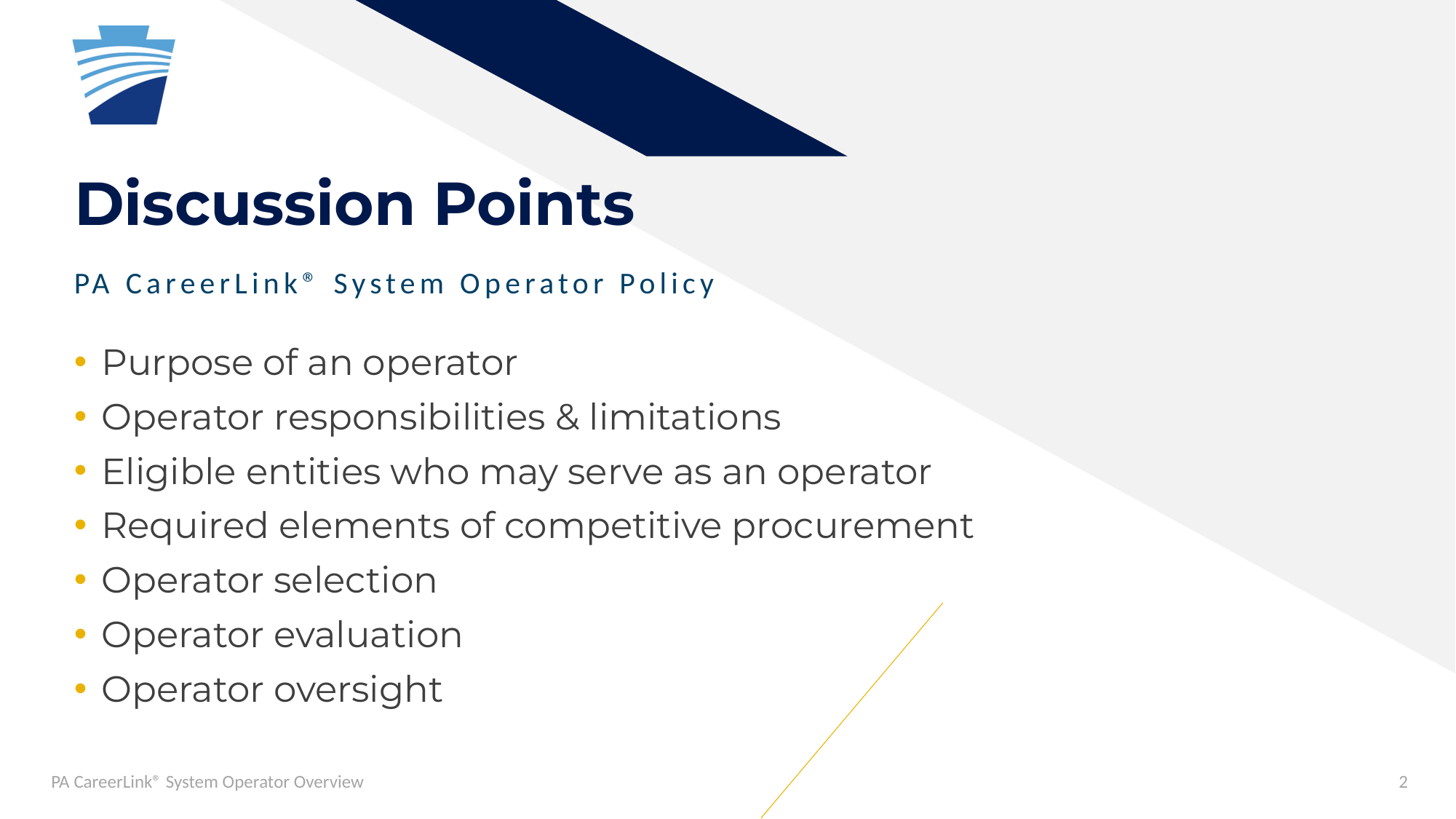

# Discussion Points
PA CareerLink® System Operator Policy
Purpose of an operator
Operator responsibilities & limitations
Eligible entities who may serve as an operator
Required elements of competitive procurement
Operator selection
Operator evaluation
Operator oversight

PA CareerLink® System Operator Overview
2